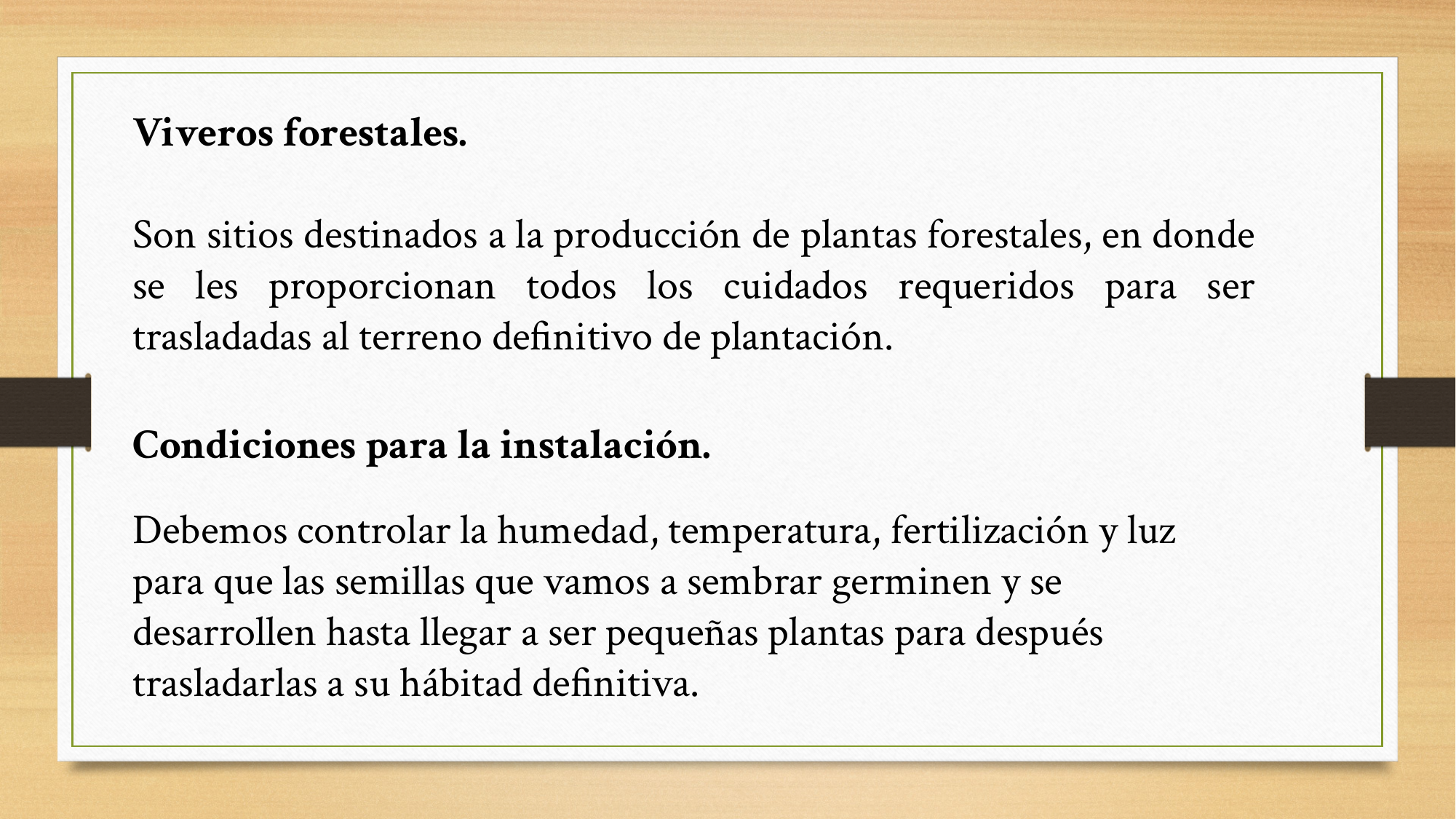

Viveros forestales.

Son sitios destinados a la producción de plantas forestales, en donde se les proporcionan todos los cuidados requeridos para ser trasladadas al terreno definitivo de plantación.
Condiciones para la instalación.
Debemos controlar la humedad, temperatura, fertilización y luz para que las semillas que vamos a sembrar germinen y se desarrollen hasta llegar a ser pequeñas plantas para después trasladarlas a su hábitad definitiva.